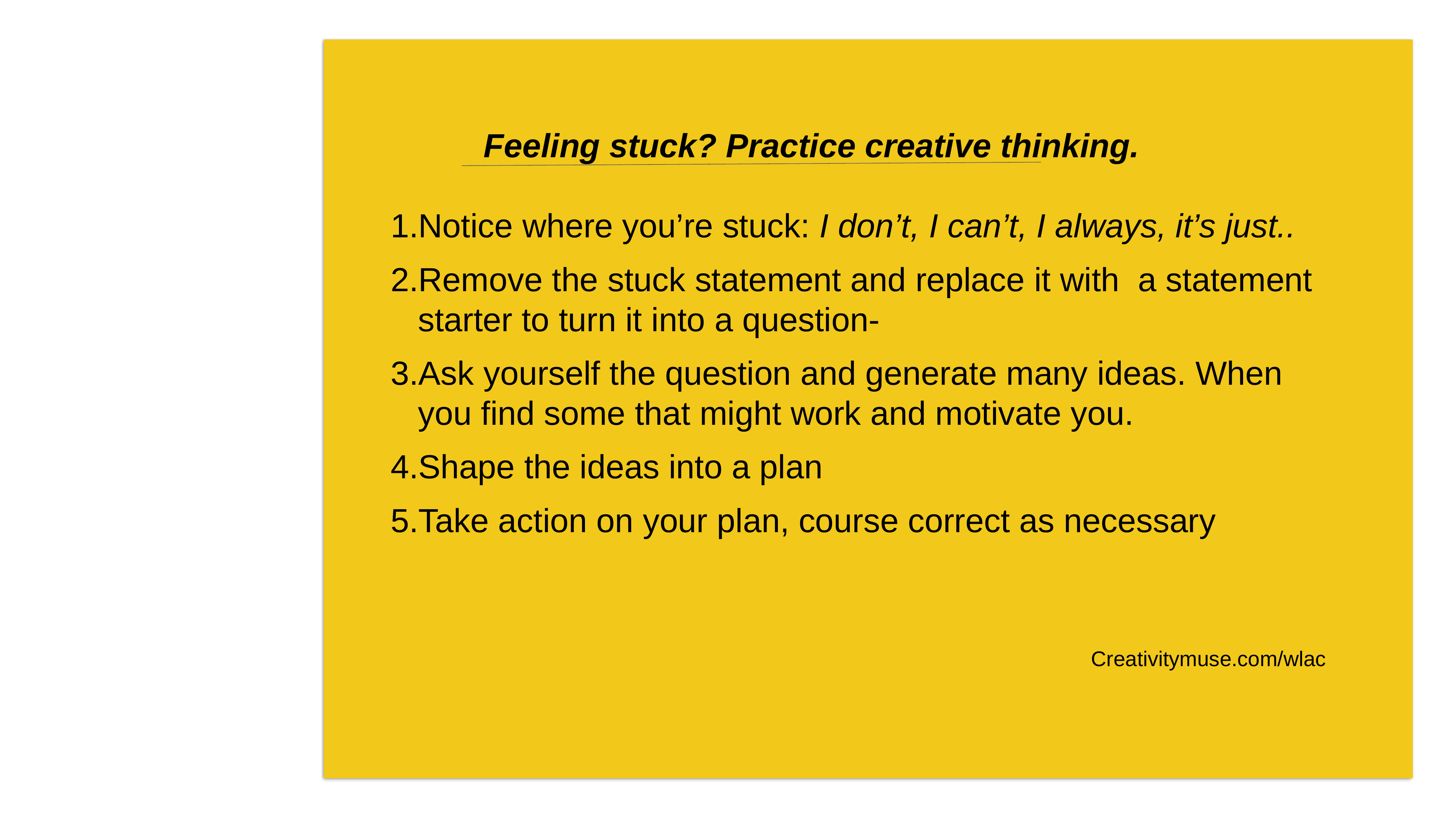

Feeling stuck? Practice creative thinking.

Notice where you’re stuck: I don’t, I can’t, I always, it’s just..
Remove the stuck statement and replace it with  a statement starter to turn it into a question-
Ask yourself the question and generate many ideas. When you find some that might work and motivate you.
Shape the ideas into a plan
Take action on your plan, course correct as necessary
                                                                                                      													                                                                                 Creativitymuse.com/wlac